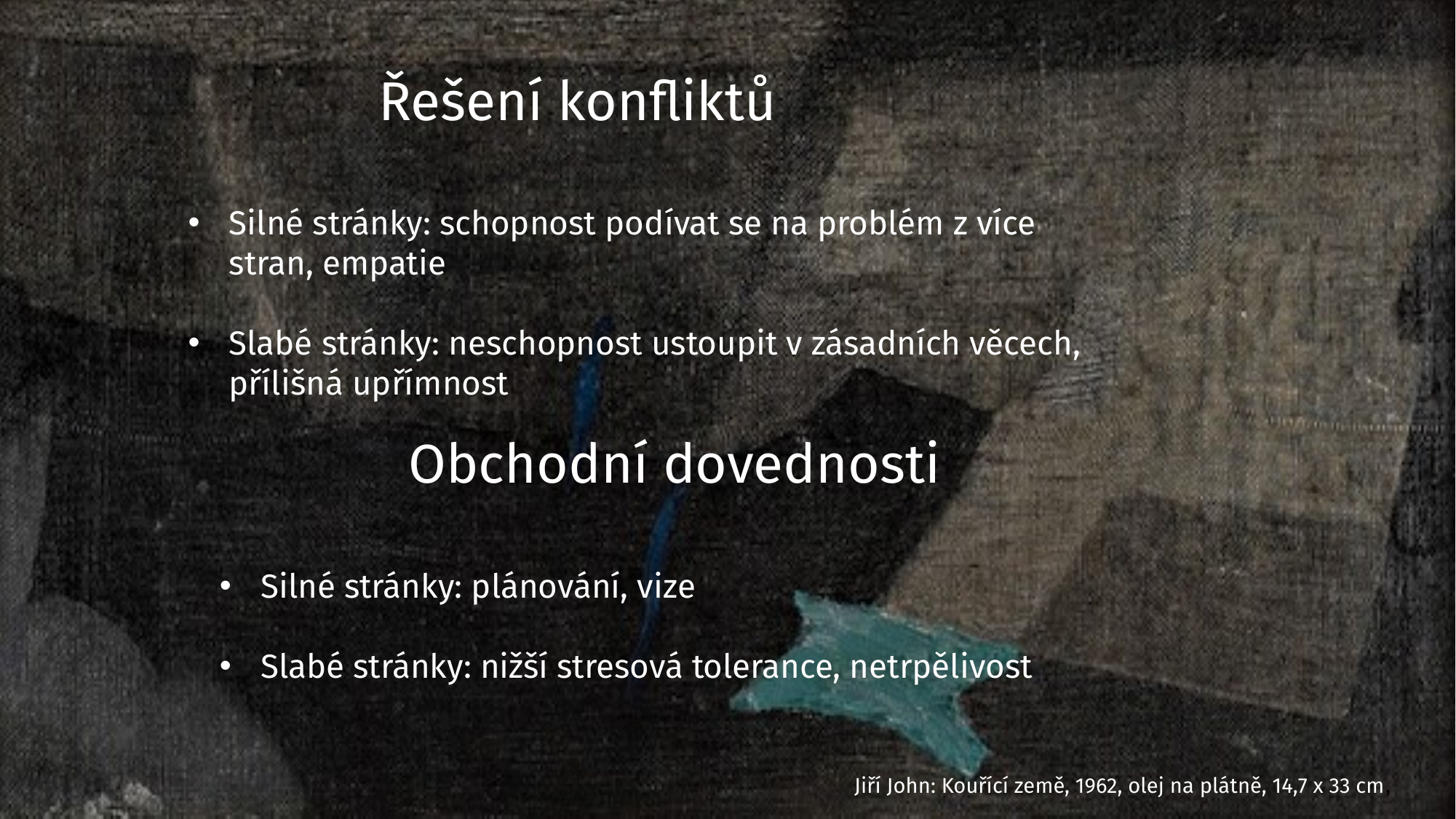

Řešení konfliktů
Silné stránky: schopnost podívat se na problém z více stran, empatie

Slabé stránky: neschopnost ustoupit v zásadních věcech, přílišná upřímnost

Obchodní dovednosti
Silné stránky: plánování, vize

Slabé stránky: nižší stresová tolerance, netrpělivost
Jiří John: Kouřící země, 1962, olej na plátně, 14,7 x 33 cm,